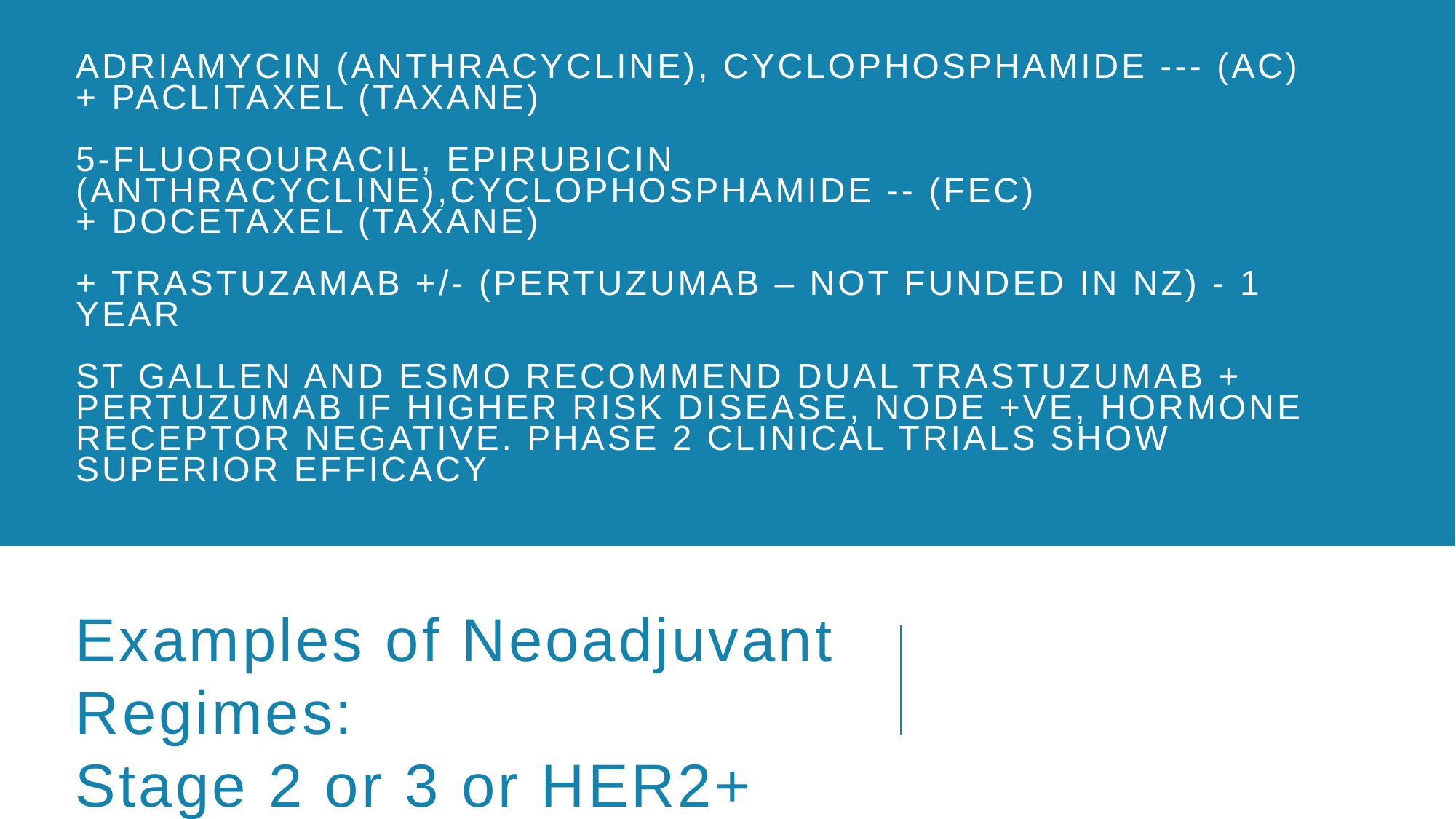

# Adriamycin (Anthracycline), cyclophosphamide --- (AC) + Paclitaxel (Taxane) 5-fluorouracil, epirubicin (Anthracycline),cyclophosphamide -- (FEC) + Docetaxel (Taxane) + Trastuzamab +/- (pertuzumab – not funded in NZ) - 1 year St Gallen and ESMO recommend dual trastuzumab + pertuzumab if higher risk disease, node +ve, hormone receptor negative. Phase 2 clinical trials show superior efficacy
Examples of Neoadjuvant Regimes:
Stage 2 or 3 or HER2+ Breast Cancer